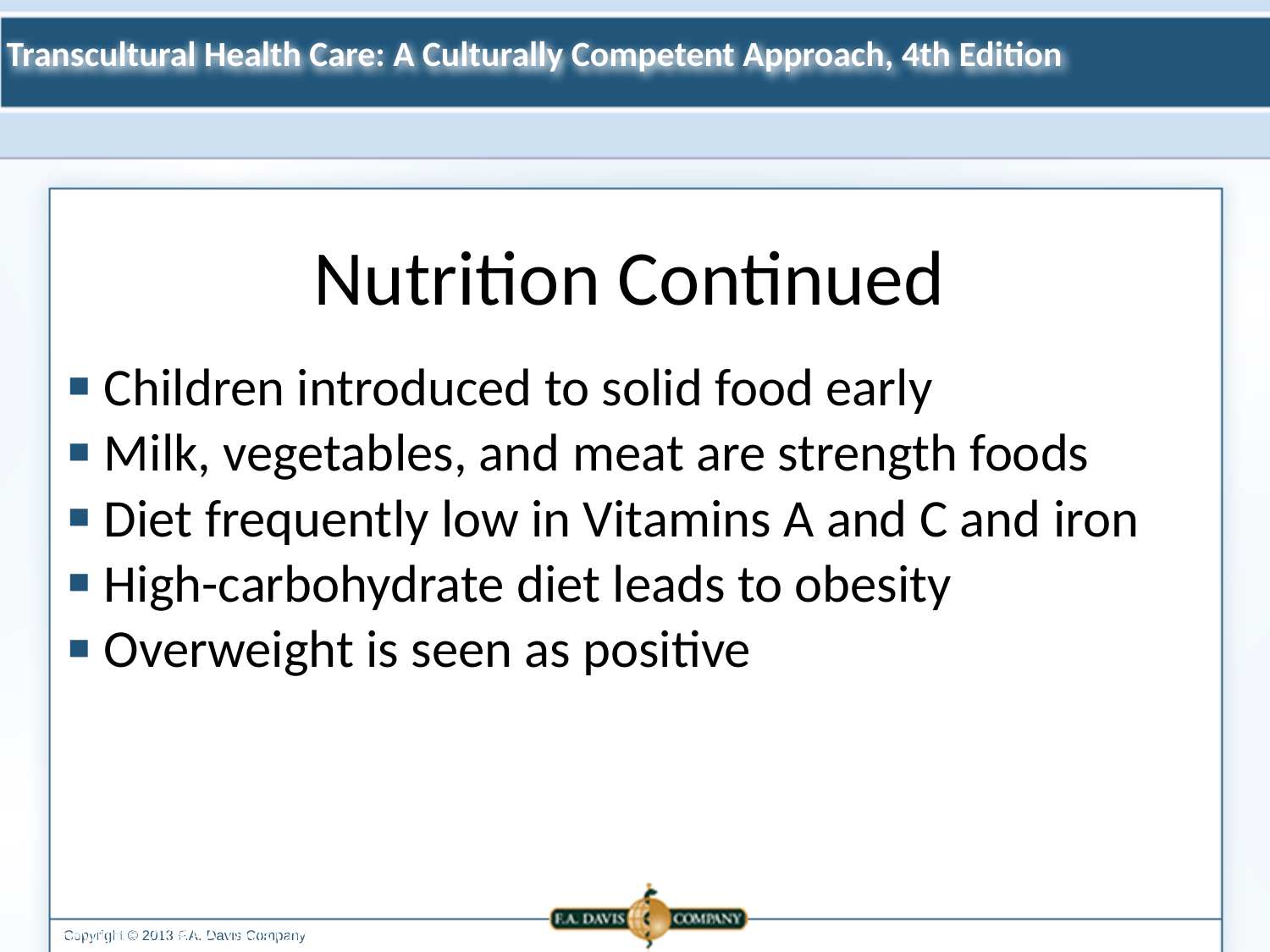

Nutrition Continued
Children introduced to solid food early
Milk, vegetables, and meat are strength foods
Diet frequently low in Vitamins A and C and iron
High-carbohydrate diet leads to obesity
Overweight is seen as positive